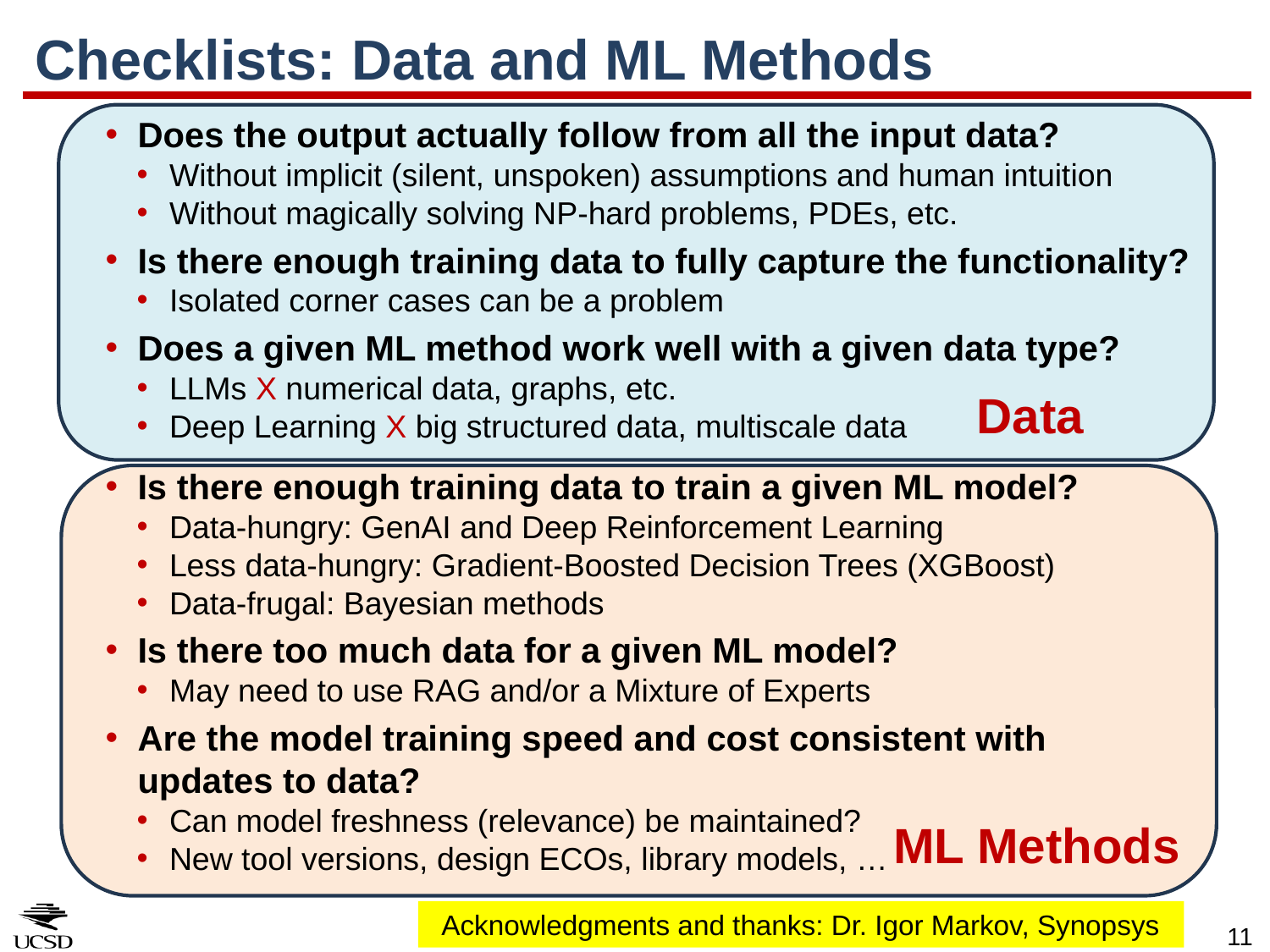

# Checklists: Data and ML Methods

Does the output actually follow from all the input data?
Without implicit (silent, unspoken) assumptions and human intuition
Without magically solving NP-hard problems, PDEs, etc.
Is there enough training data to fully capture the functionality?
Isolated corner cases can be a problem
Does a given ML method work well with a given data type?
LLMs X numerical data, graphs, etc.
Deep Learning X big structured data, multiscale data

Data

Is there enough training data to train a given ML model?
Data-hungry: GenAI and Deep Reinforcement Learning
Less data-hungry: Gradient-Boosted Decision Trees (XGBoost)
Data-frugal: Bayesian methods
Is there too much data for a given ML model?
May need to use RAG and/or a Mixture of Experts
Are the model training speed and cost consistent with updates to data?
Can model freshness (relevance) be maintained?
New tool versions, design ECOs, library models, …

ML Methods
Acknowledgments and thanks: Dr. Igor Markov, Synopsys